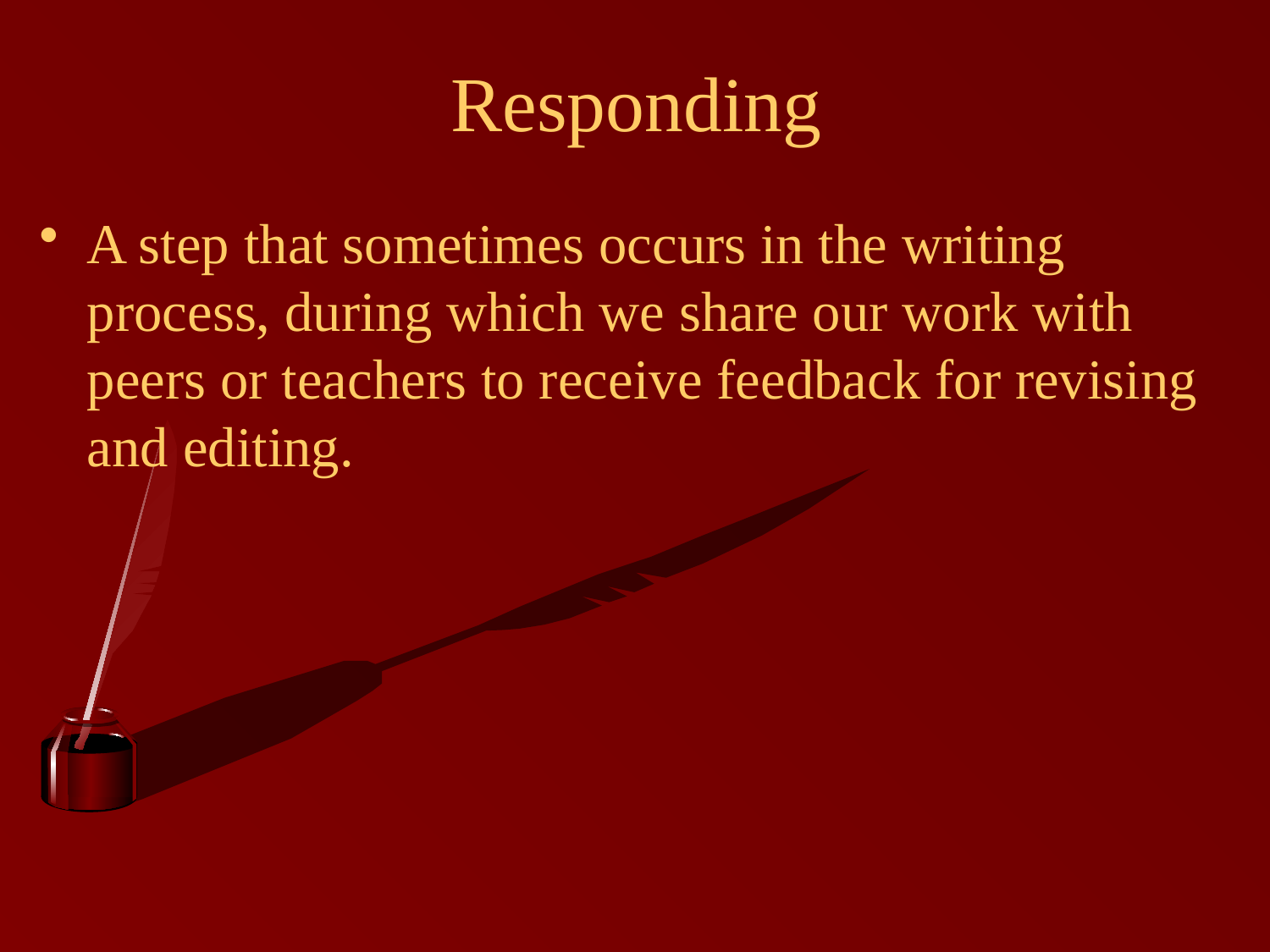

# Responding
A step that sometimes occurs in the writing process, during which we share our work with peers or teachers to receive feedback for revising and editing.